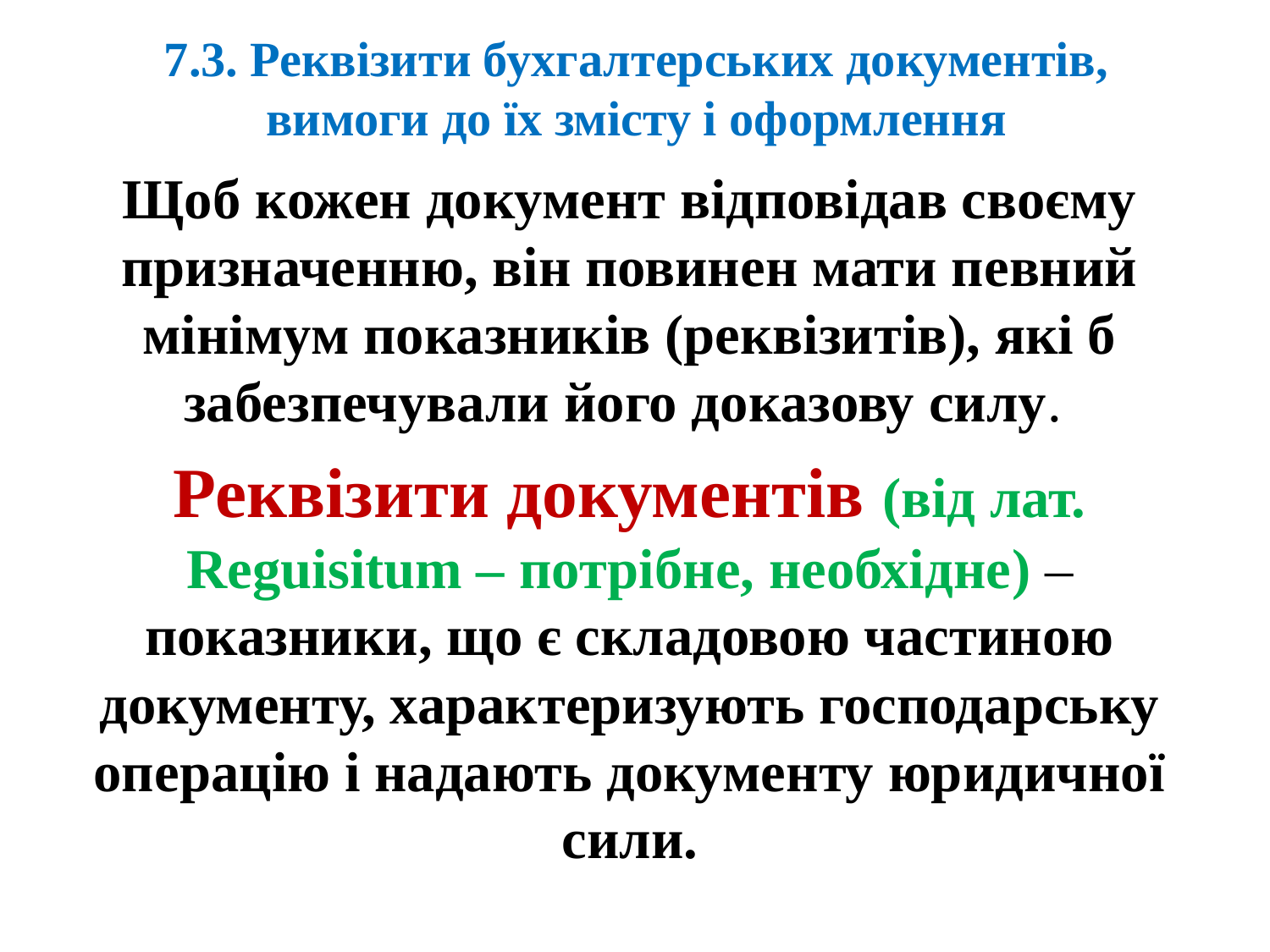

# 7.3. Реквізити бухгалтерських документів, вимоги до їх змісту і оформлення
Щоб кожен документ відповідав своєму призначенню, він повинен мати певний мінімум показників (реквізитів), які б забезпечували його доказову силу.
Реквізити документів (від лат. Reguisitum – потрібне, необхідне) – показники, що є складовою частиною документу, характеризують господарську операцію і надають документу юридичної сили.